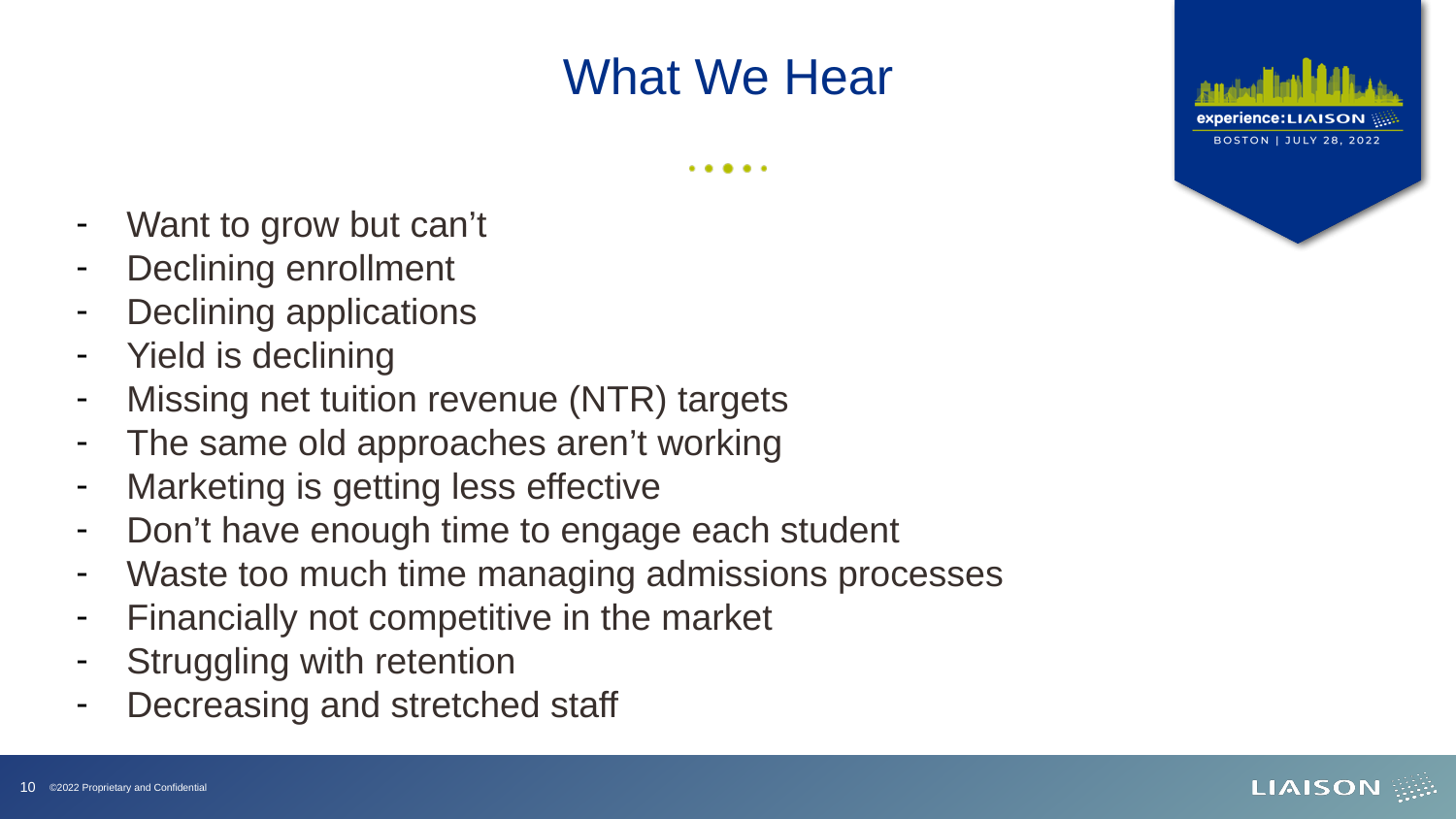

What We Hear

Want to grow but can’t
Declining enrollment
Declining applications
Yield is declining
Missing net tuition revenue (NTR) targets
The same old approaches aren’t working
Marketing is getting less effective
Don’t have enough time to engage each student
Waste too much time managing admissions processes
Financially not competitive in the market
Struggling with retention
Decreasing and stretched staff